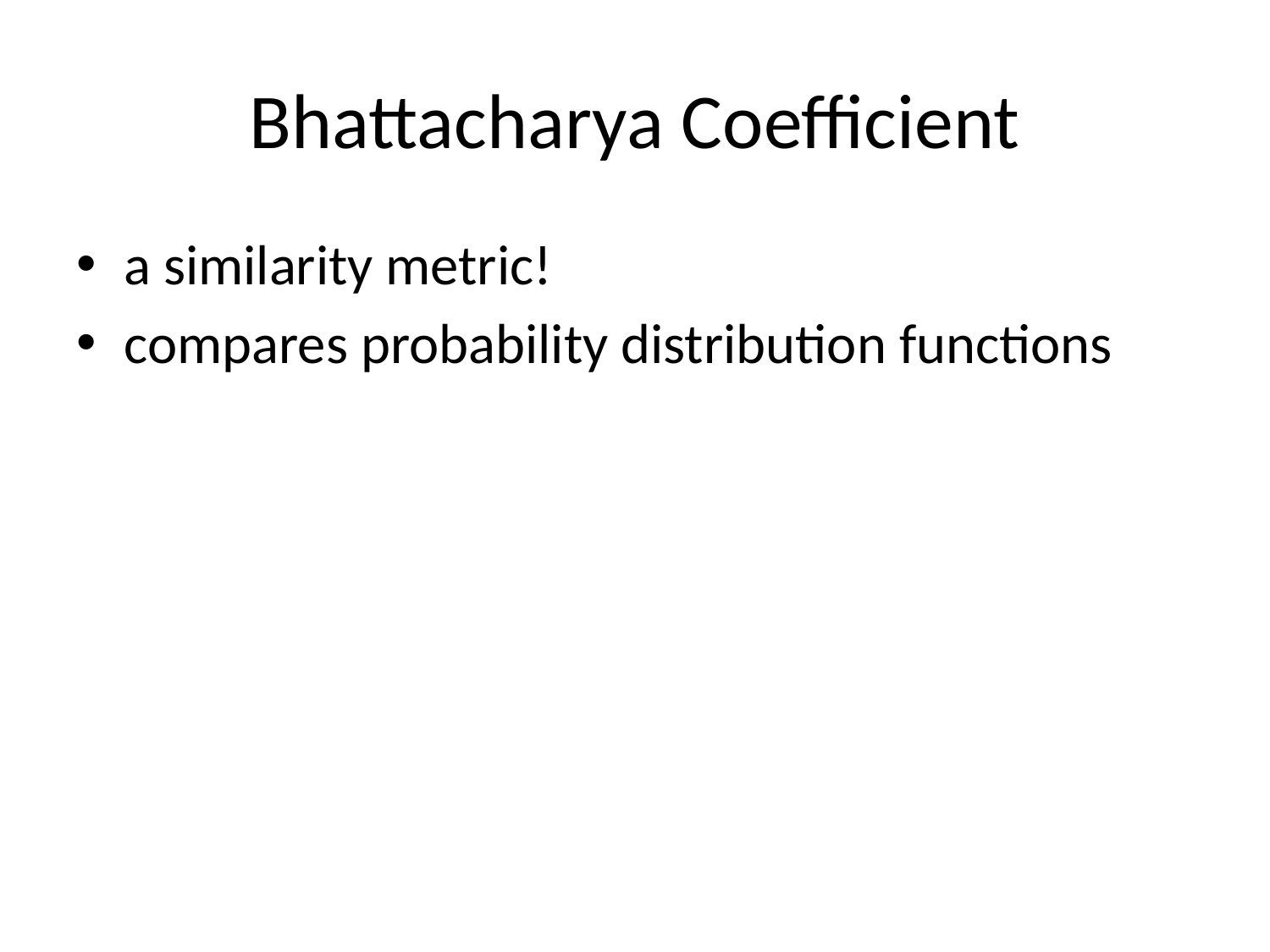

# Bhattacharya Coefficient
a similarity metric!
compares probability distribution functions